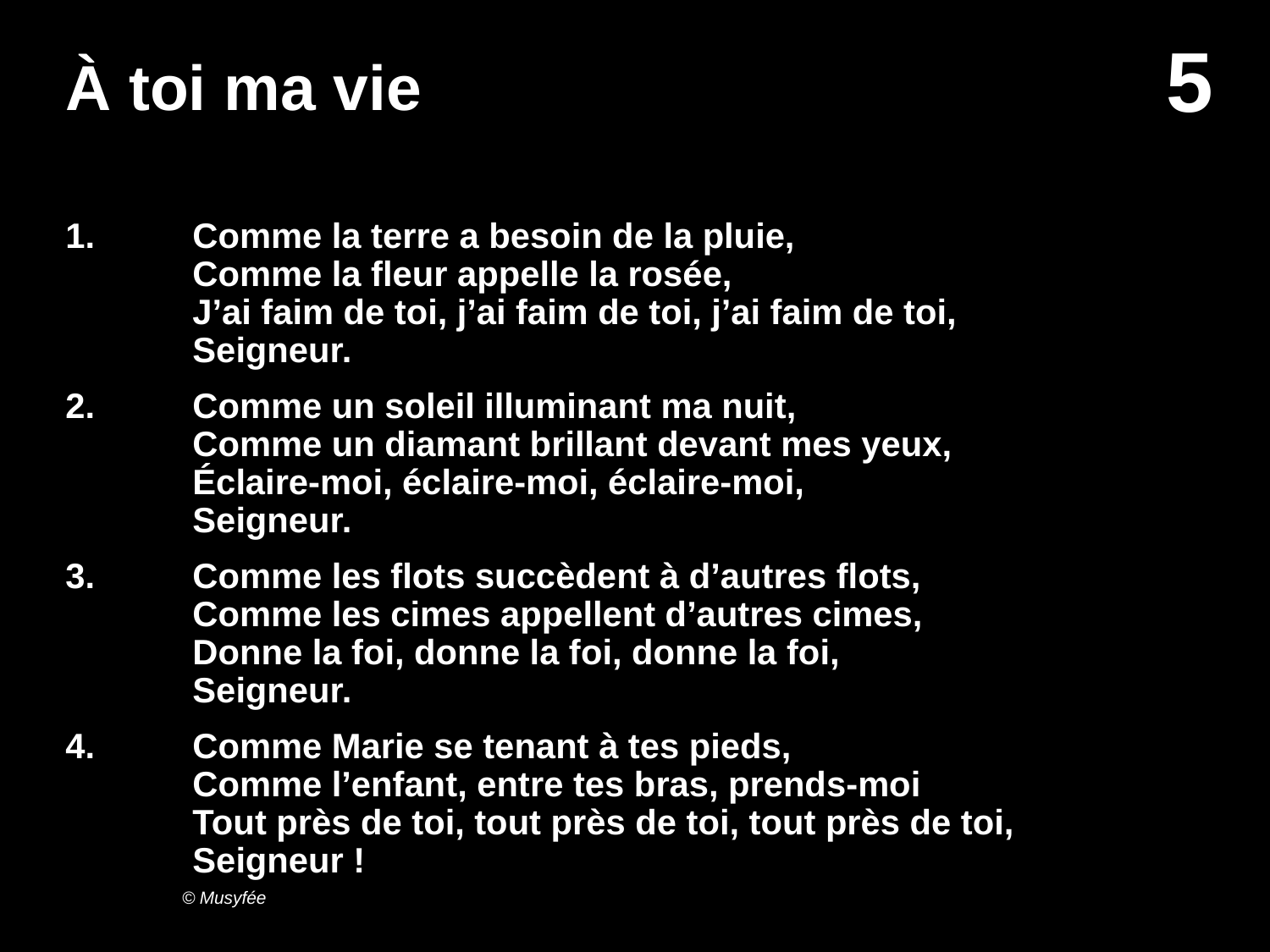

# À toi ma vie
1.	Comme la terre a besoin de la pluie,
	Comme la fleur appelle la rosée,
	J’ai faim de toi, j’ai faim de toi, j’ai faim de toi,
	Seigneur.
2.	Comme un soleil illuminant ma nuit,
	Comme un diamant brillant devant mes yeux,
	Éclaire-moi, éclaire-moi, éclaire-moi,
	Seigneur.
3.	Comme les flots succèdent à d’autres flots,
	Comme les cimes appellent d’autres cimes,
	Donne la foi, donne la foi, donne la foi,
	Seigneur.
4.	Comme Marie se tenant à tes pieds,
	Comme l’enfant, entre tes bras, prends-moi
	Tout près de toi, tout près de toi, tout près de toi,
	Seigneur !
© Musyfée